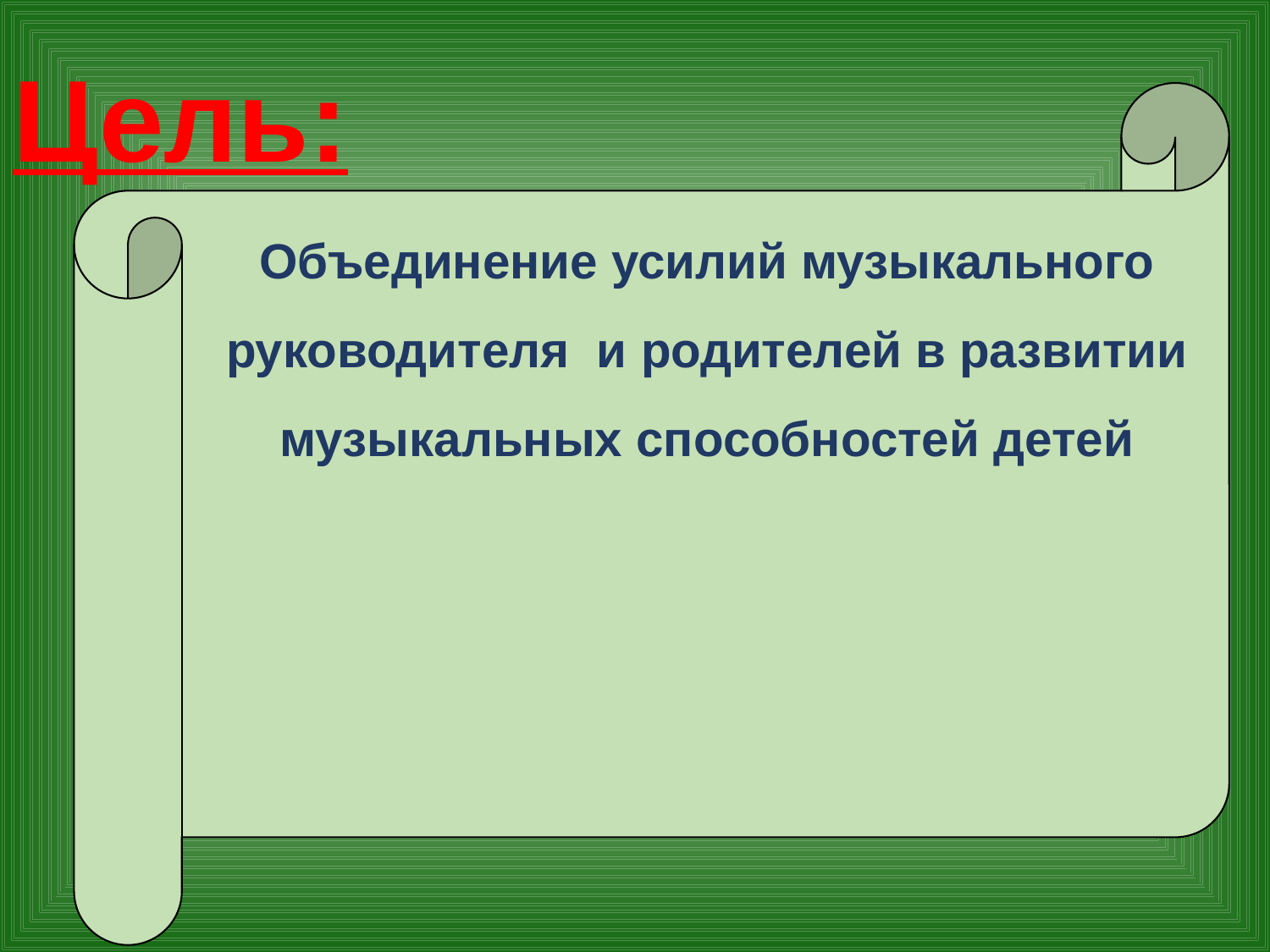

Цель:

Объединение усилий музыкального руководителя  и родителей в развитии музыкальных способностей детей